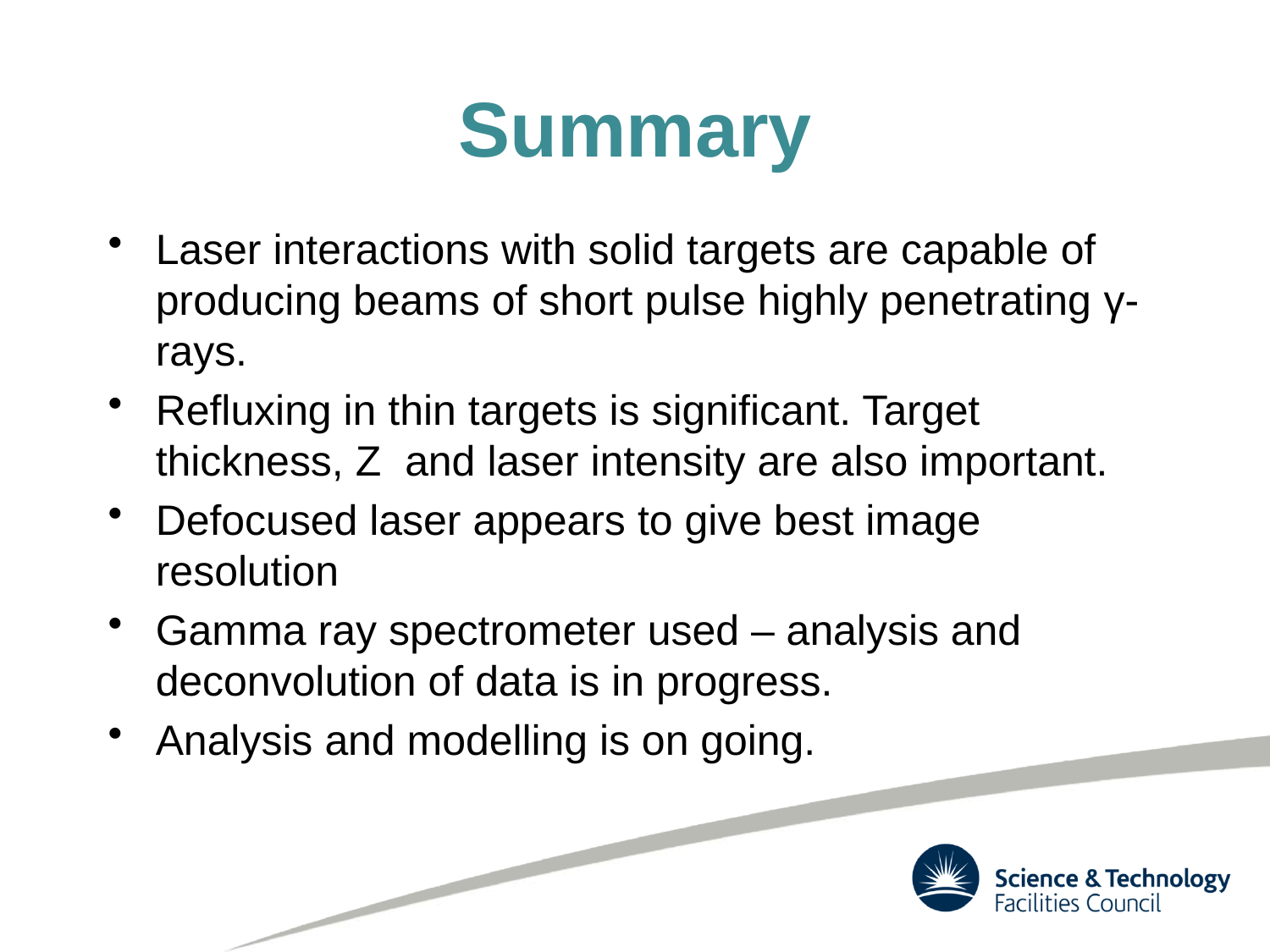

# Summary
Laser interactions with solid targets are capable of producing beams of short pulse highly penetrating γ-rays.
Refluxing in thin targets is significant. Target thickness, Z  and laser intensity are also important.
Defocused laser appears to give best image resolution
Gamma ray spectrometer used – analysis and deconvolution of data is in progress.
Analysis and modelling is on going.